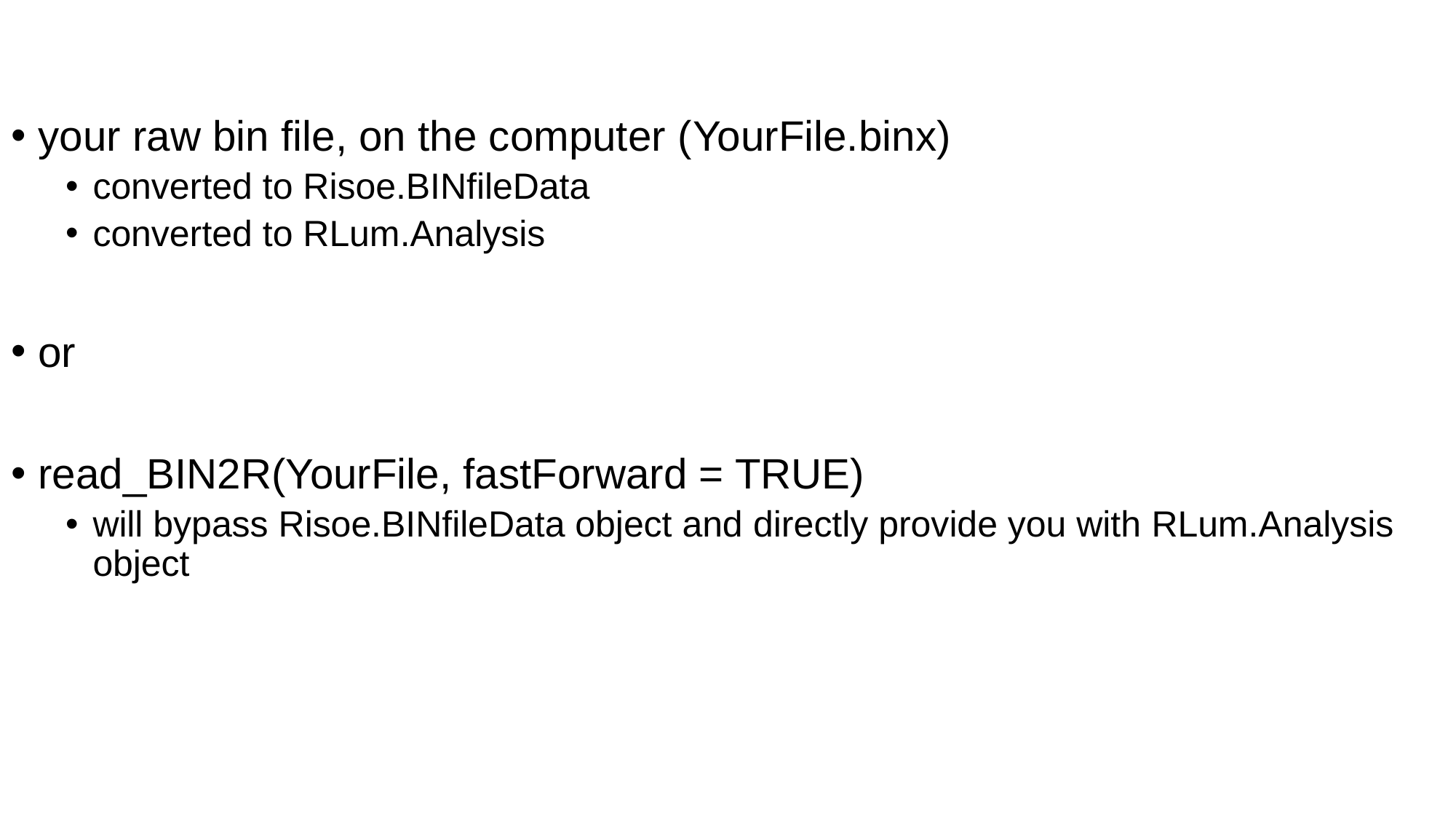

#
your raw bin file, on the computer (YourFile.binx)
converted to Risoe.BINfileData
converted to RLum.Analysis

or

read_BIN2R(YourFile, fastForward = TRUE)
will bypass Risoe.BINfileData object and directly provide you with RLum.Analysis object